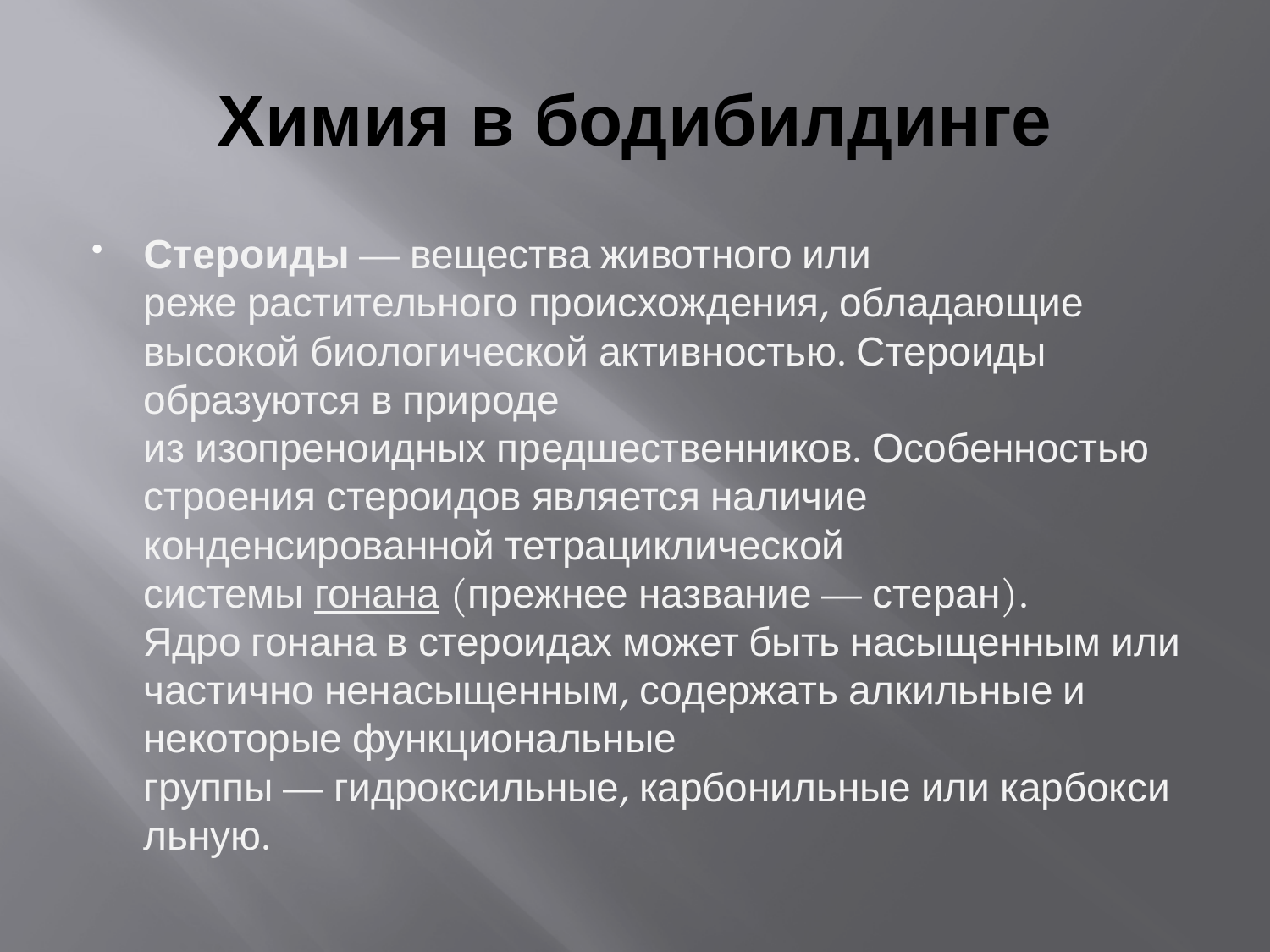

# Химия в бодибилдинге
Стероиды — вещества животного или реже растительного происхождения, обладающие высокой биологической активностью. Стероиды образуются в природе из изопреноидных предшественников. Особенностью строения стероидов является наличие конденсированной тетрациклической системы гонана (прежнее название — стеран). Ядро гонана в стероидах может быть насыщенным или частично ненасыщенным, содержать алкильные и некоторые функциональные группы — гидроксильные, карбонильные или карбоксильную.